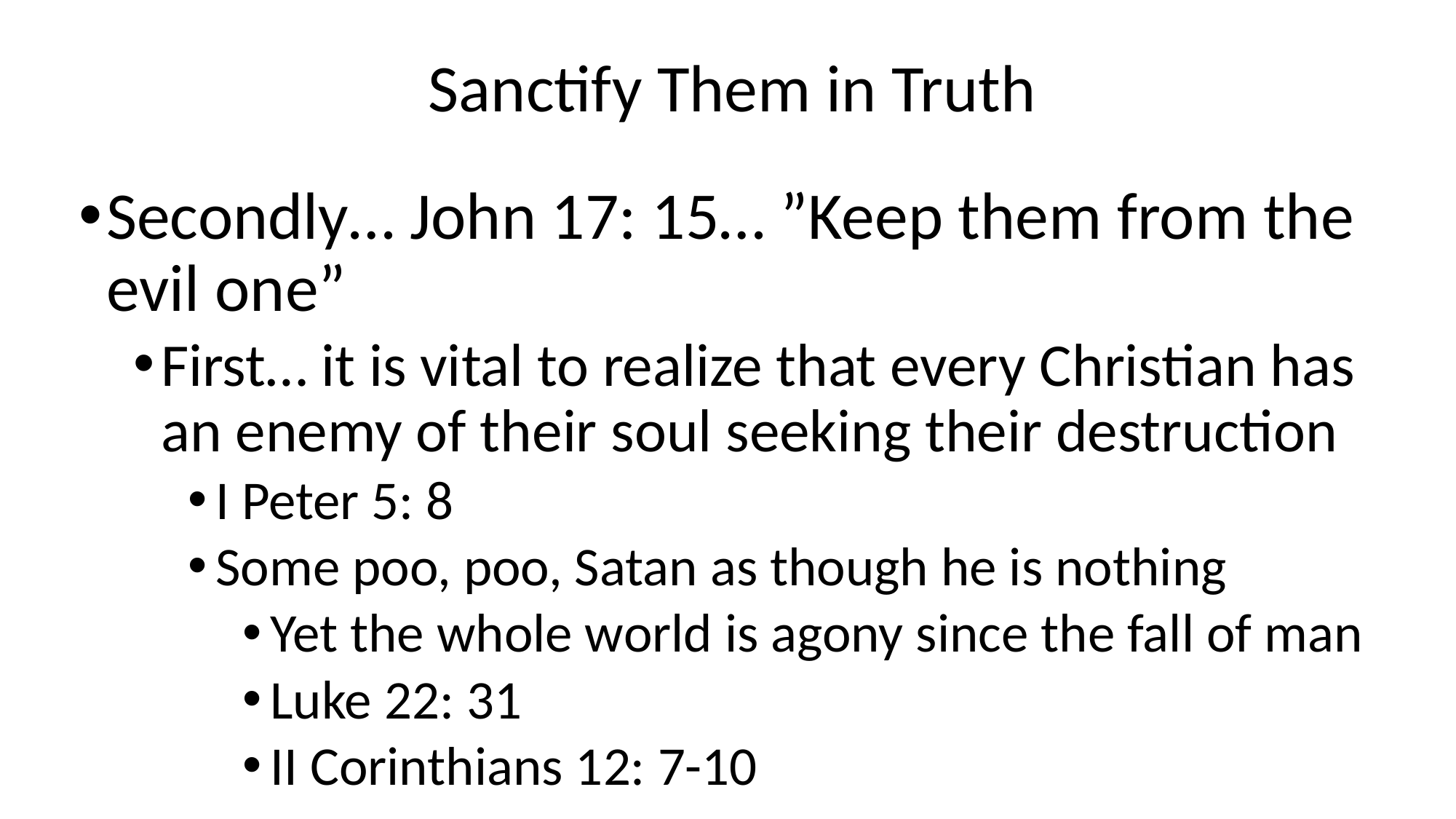

# Sanctify Them in Truth
Secondly… John 17: 15… ”Keep them from the evil one”
First… it is vital to realize that every Christian has an enemy of their soul seeking their destruction
I Peter 5: 8
Some poo, poo, Satan as though he is nothing
Yet the whole world is agony since the fall of man
Luke 22: 31
II Corinthians 12: 7-10